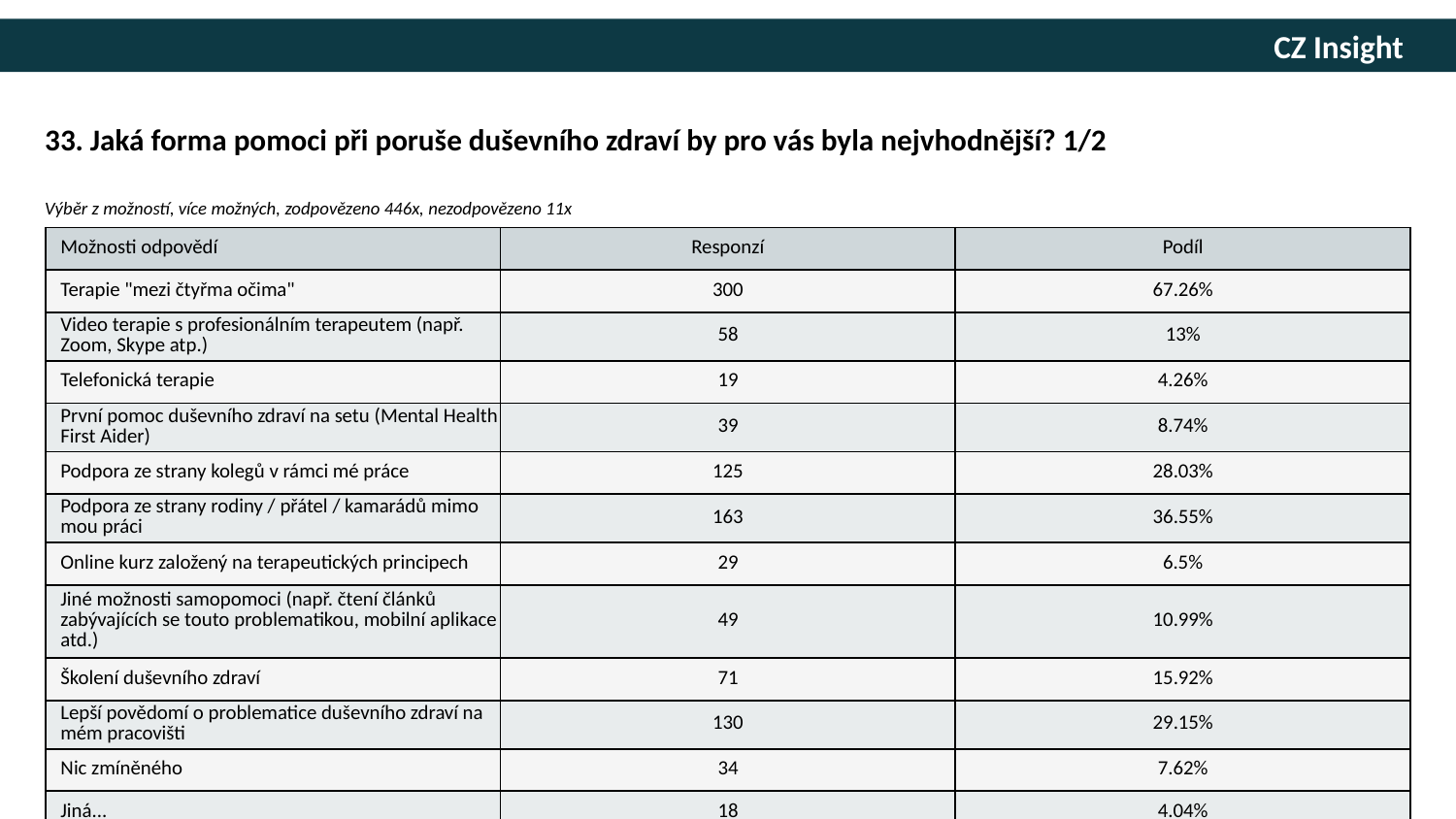

33. Jaká forma pomoci při poruše duševního zdraví by pro vás byla nejvhodnější? 1/2
Výběr z možností, více možných, zodpovězeno 446x, nezodpovězeno 11x
| Možnosti odpovědí | Responzí | Podíl |
| --- | --- | --- |
| Terapie "mezi čtyřma očima" | 300 | 67.26% |
| Video terapie s profesionálním terapeutem (např. Zoom, Skype atp.) | 58 | 13% |
| Telefonická terapie | 19 | 4.26% |
| První pomoc duševního zdraví na setu (Mental Health First Aider) | 39 | 8.74% |
| Podpora ze strany kolegů v rámci mé práce | 125 | 28.03% |
| Podpora ze strany rodiny / přátel / kamarádů mimo mou práci | 163 | 36.55% |
| Online kurz založený na terapeutických principech | 29 | 6.5% |
| Jiné možnosti samopomoci (např. čtení článků zabývajících se touto problematikou, mobilní aplikace atd.) | 49 | 10.99% |
| Školení duševního zdraví | 71 | 15.92% |
| Lepší povědomí o problematice duševního zdraví na mém pracovišti | 130 | 29.15% |
| Nic zmíněného | 34 | 7.62% |
| Jiná... | 18 | 4.04% |